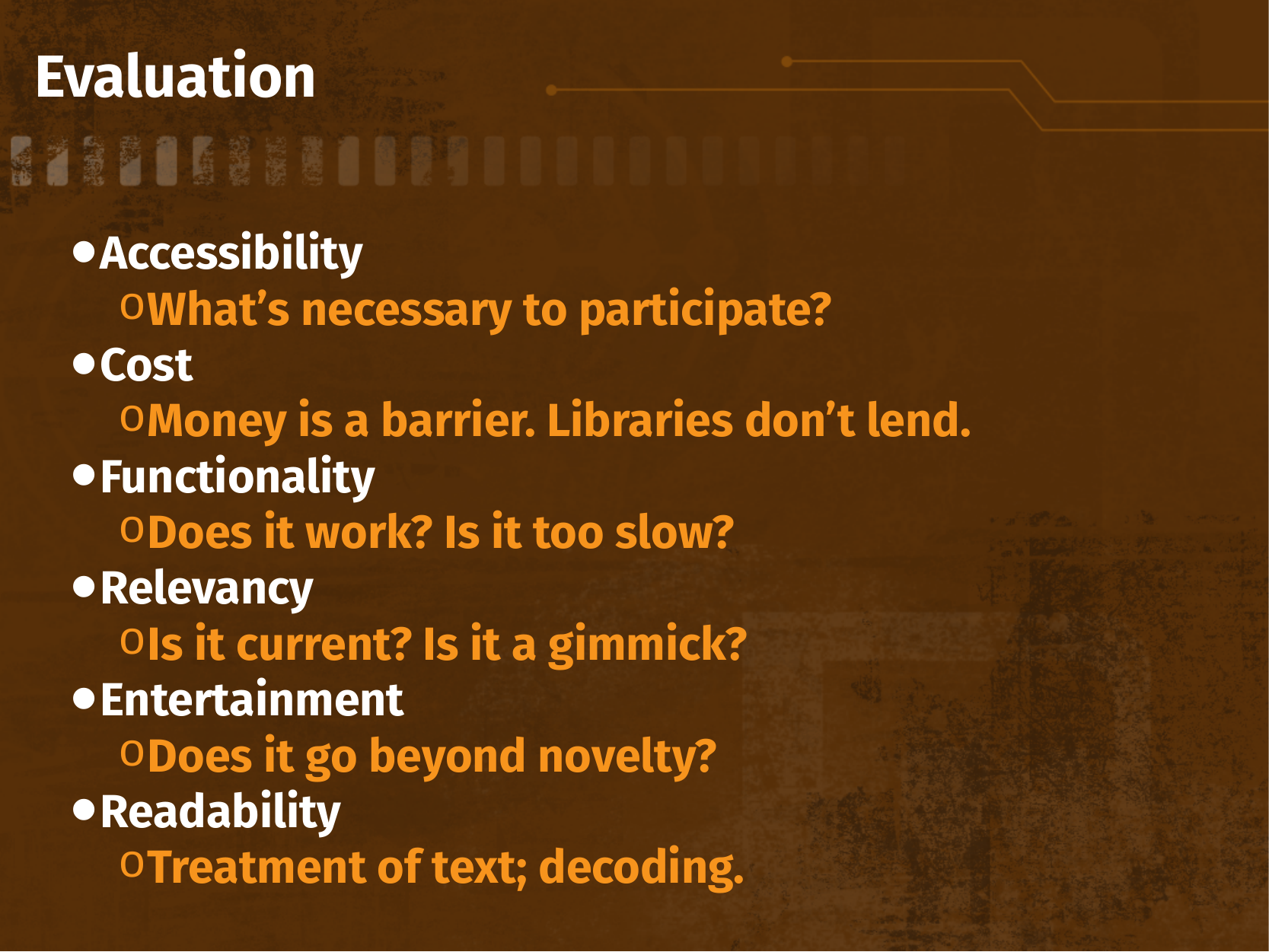

Evaluation
Accessibility
What’s necessary to participate?
Cost
Money is a barrier. Libraries don’t lend.
Functionality
Does it work? Is it too slow?
Relevancy
Is it current? Is it a gimmick?
Entertainment
Does it go beyond novelty?
Readability
Treatment of text; decoding.